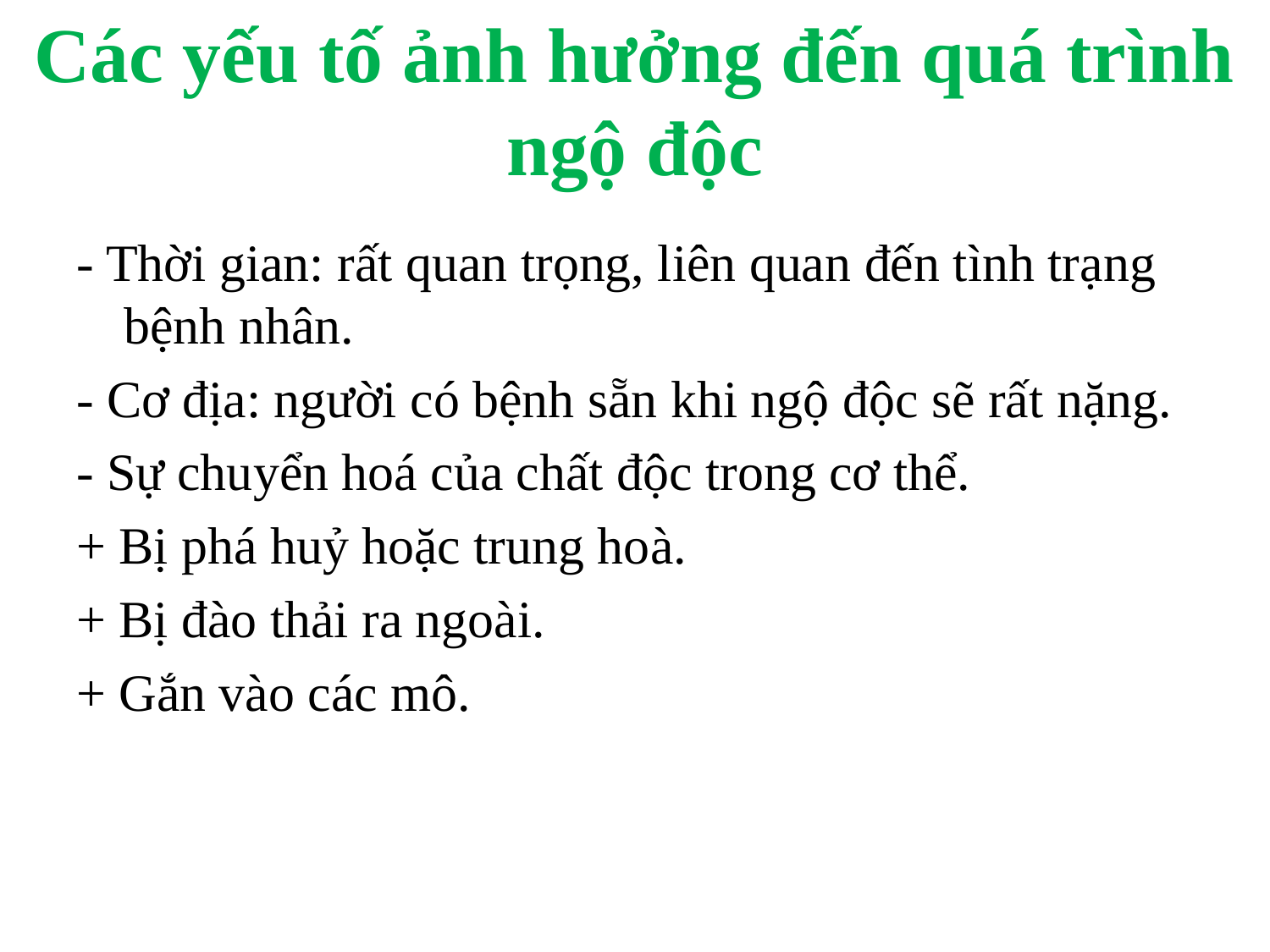

# Các yếu tố ảnh hưởng đến quá trình ngộ độc
- Thời gian: rất quan trọng, liên quan đến tình trạng bệnh nhân.
- Cơ địa: người có bệnh sẵn khi ngộ độc sẽ rất nặng.
- Sự chuyển hoá của chất độc trong cơ thể.
+ Bị phá huỷ hoặc trung hoà.
+ Bị đào thải ra ngoài.
+ Gắn vào các mô.